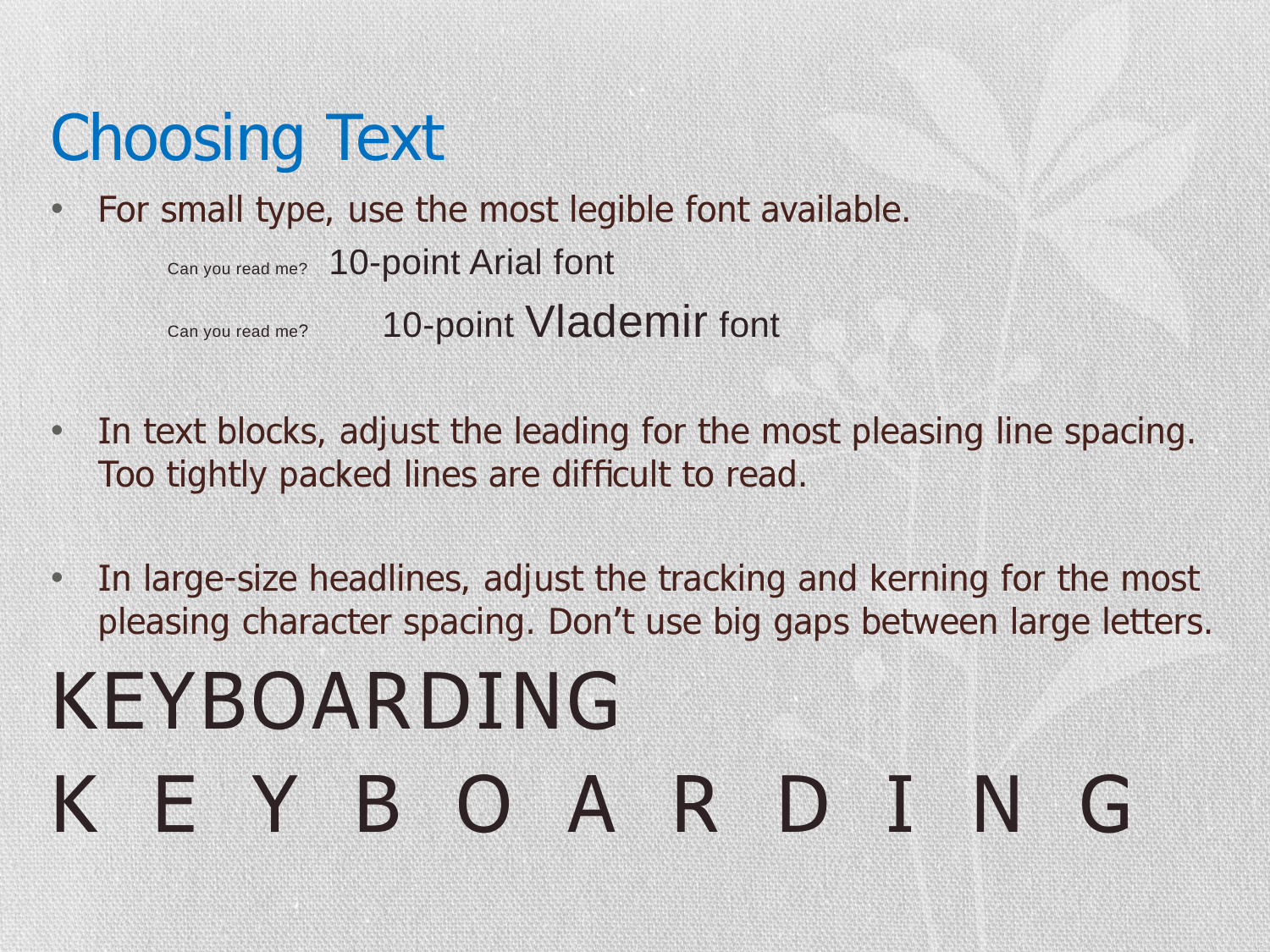

# Choosing Text
For small type, use the most legible font available.
	Can you read me?  10-point Arial font
	Can you read me?       10-point Vlademir font

In text blocks, adjust the leading for the most pleasing line spacing. Too tightly packed lines are difficult to read.

In large-size headlines, adjust the tracking and kerning for the most pleasing character spacing. Don’t use big gaps between large letters.
KEYBOARDING
KEYBOARDING